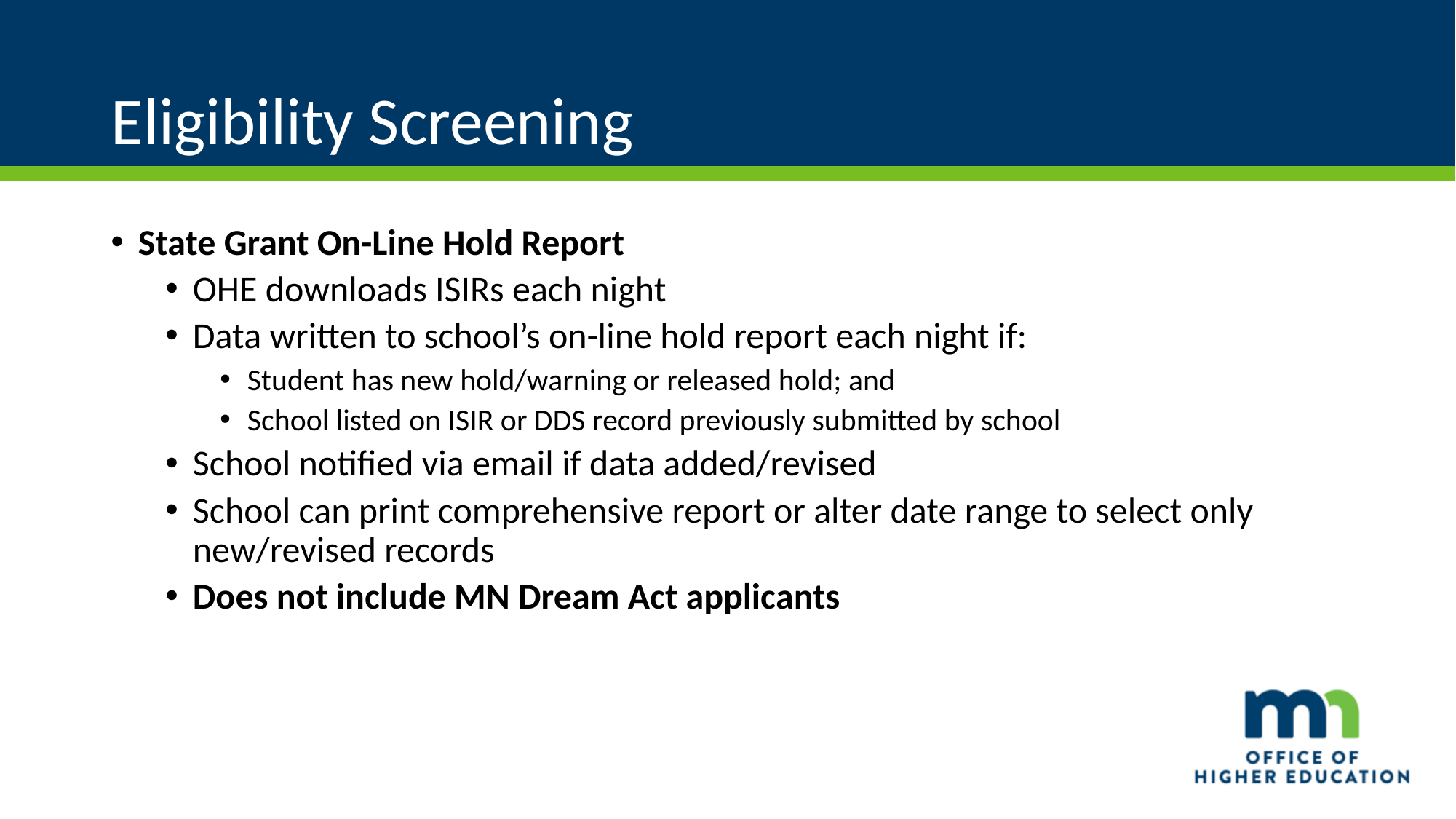

# Eligibility Screening
State Grant On-Line Hold Report
OHE downloads ISIRs each night
Data written to school’s on-line hold report each night if:
Student has new hold/warning or released hold; and
School listed on ISIR or DDS record previously submitted by school
School notified via email if data added/revised
School can print comprehensive report or alter date range to select only new/revised records
Does not include MN Dream Act applicants